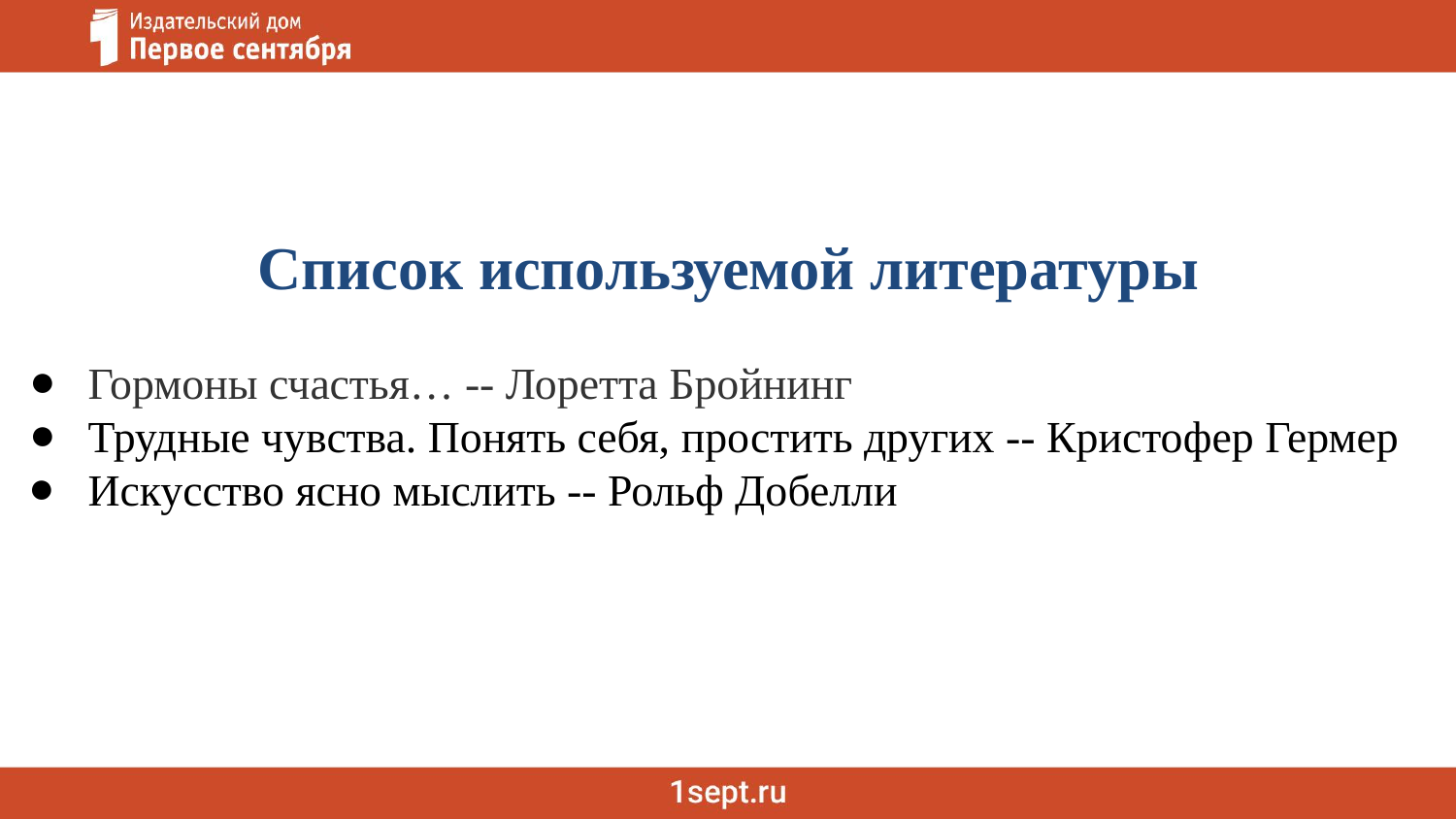

Список используемой литературы

Гормоны счастья… -- Лоретта Бройнинг
Трудные чувства. Понять себя, простить других -- Кристофер Гермер
Искусство ясно мыслить -- Рольф Добелли